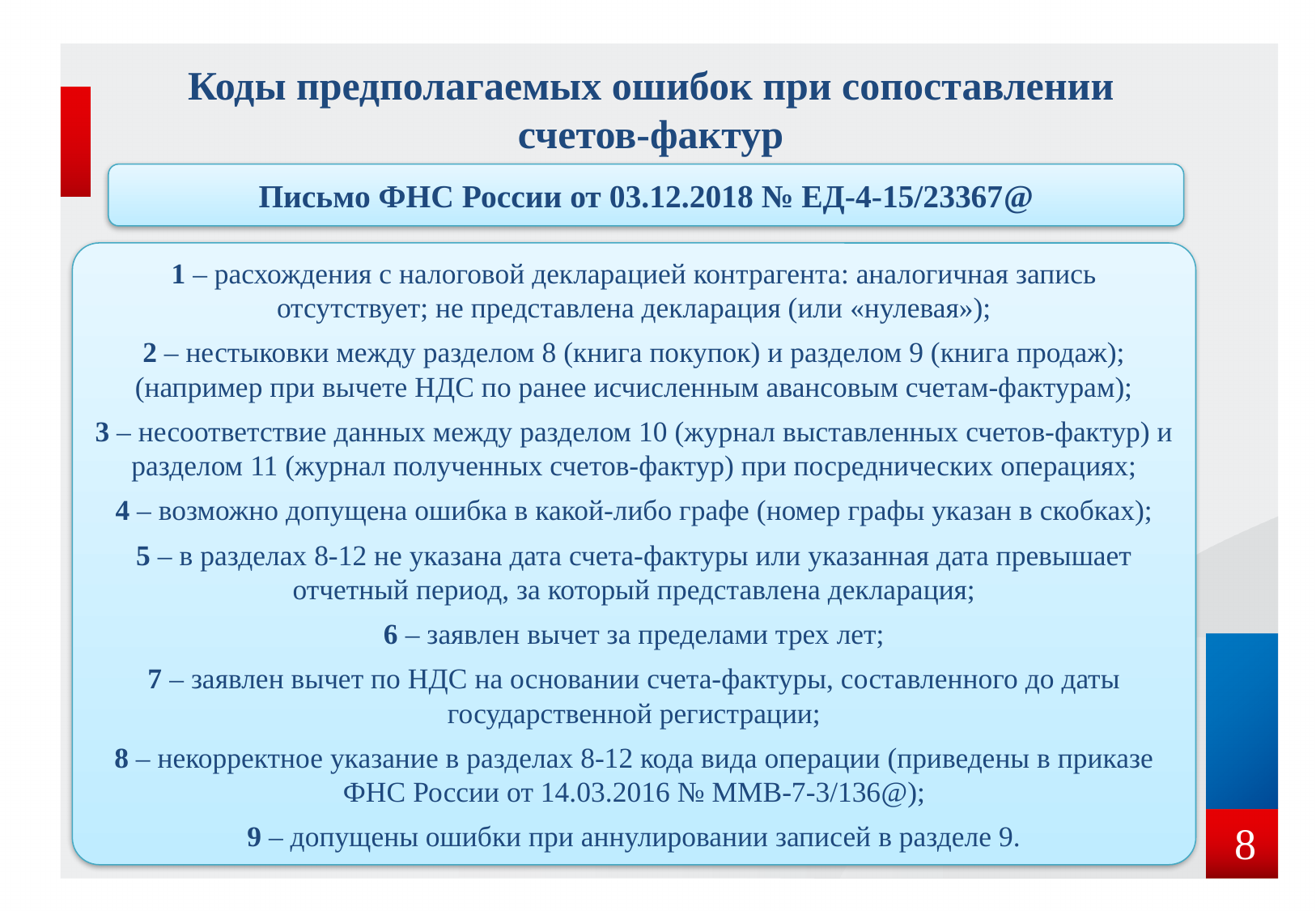

Коды предполагаемых ошибок при сопоставлении счетов-фактур
Письмо ФНС России от 03.12.2018 № ЕД-4-15/23367@
1 – расхождения с налоговой декларацией контрагента: аналогичная запись отсутствует; не представлена декларация (или «нулевая»);
2 – нестыковки между разделом 8 (книга покупок) и разделом 9 (книга продаж); (например при вычете НДС по ранее исчисленным авансовым счетам-фактурам);
3 – несоответствие данных между разделом 10 (журнал выставленных счетов-фактур) и разделом 11 (журнал полученных счетов-фактур) при посреднических операциях;
4 – возможно допущена ошибка в какой-либо графе (номер графы указан в скобках);
5 – в разделах 8-12 не указана дата счета-фактуры или указанная дата превышает отчетный период, за который представлена декларация;
6 – заявлен вычет за пределами трех лет;
7 – заявлен вычет по НДС на основании счета-фактуры, составленного до даты государственной регистрации;
8 – некорректное указание в разделах 8-12 кода вида операции (приведены в приказе ФНС России от 14.03.2016 № ММВ-7-3/136@);
9 – допущены ошибки при аннулировании записей в разделе 9.
 8